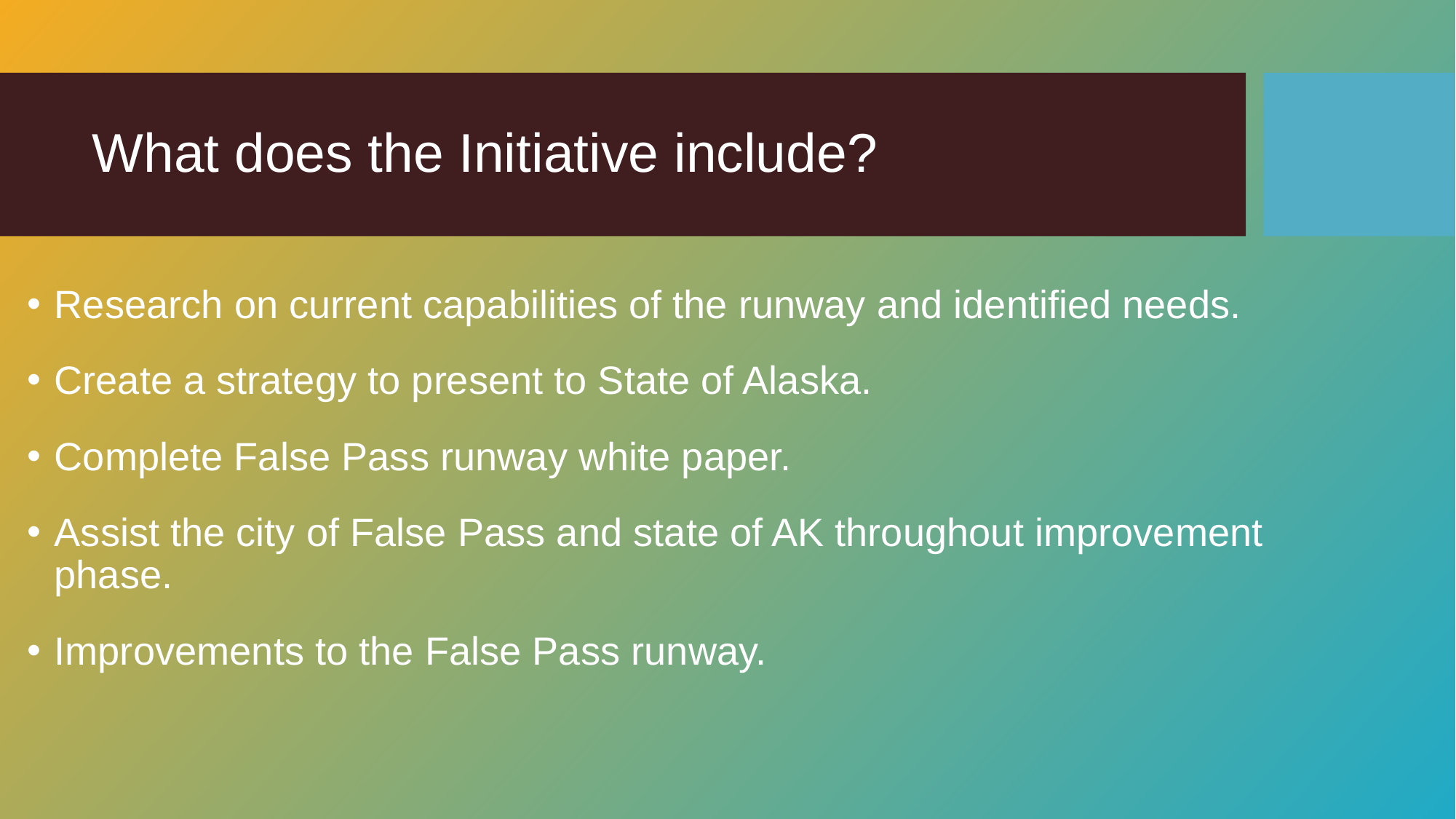

# What does the Initiative include?
Research on current capabilities of the runway and identified needs.
Create a strategy to present to State of Alaska.
Complete False Pass runway white paper.
Assist the city of False Pass and state of AK throughout improvement phase.
Improvements to the False Pass runway.